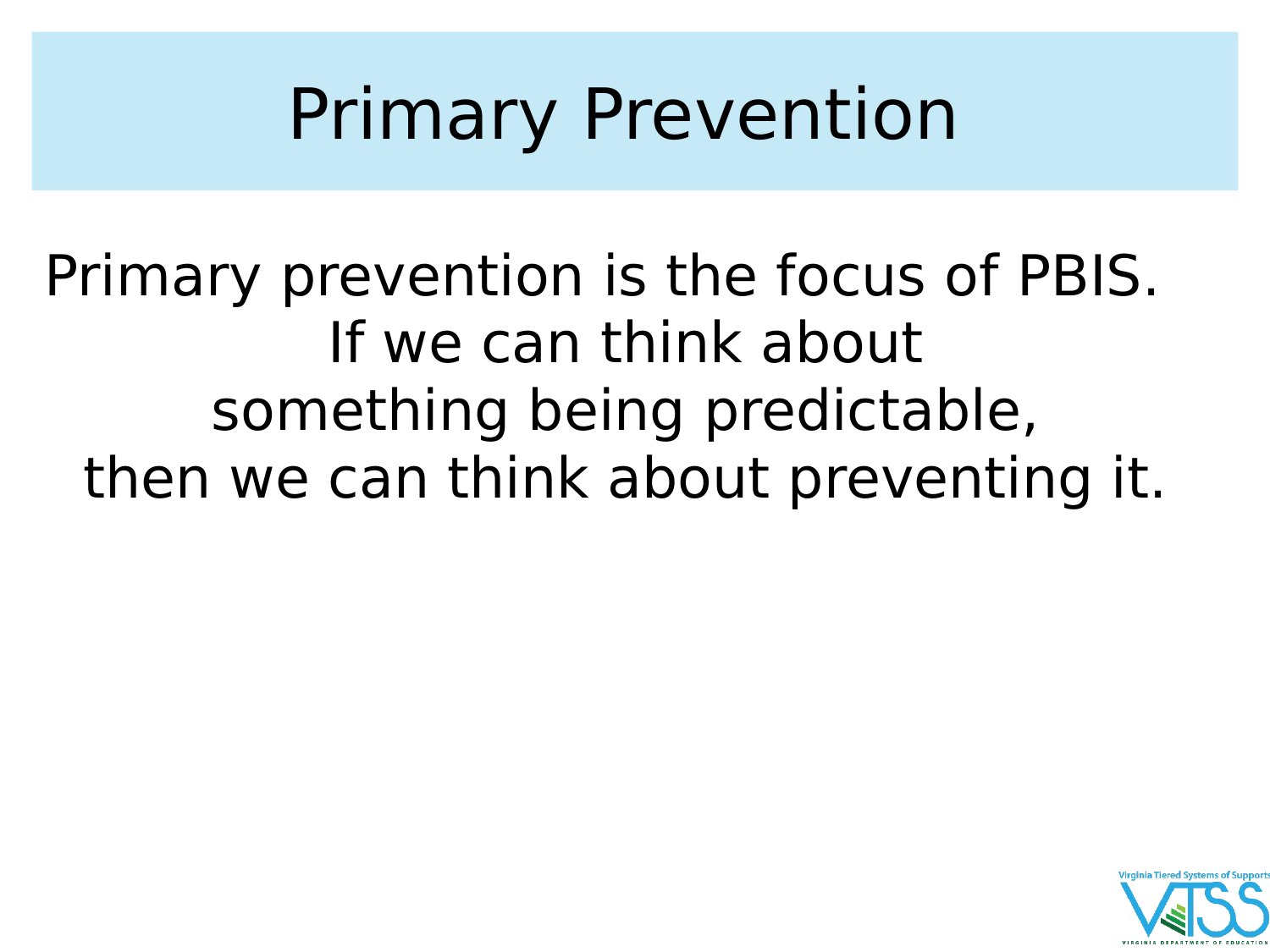

# Primary Prevention
Primary prevention is the focus of PBIS.
If we can think about
something being predictable,
then we can think about preventing it.